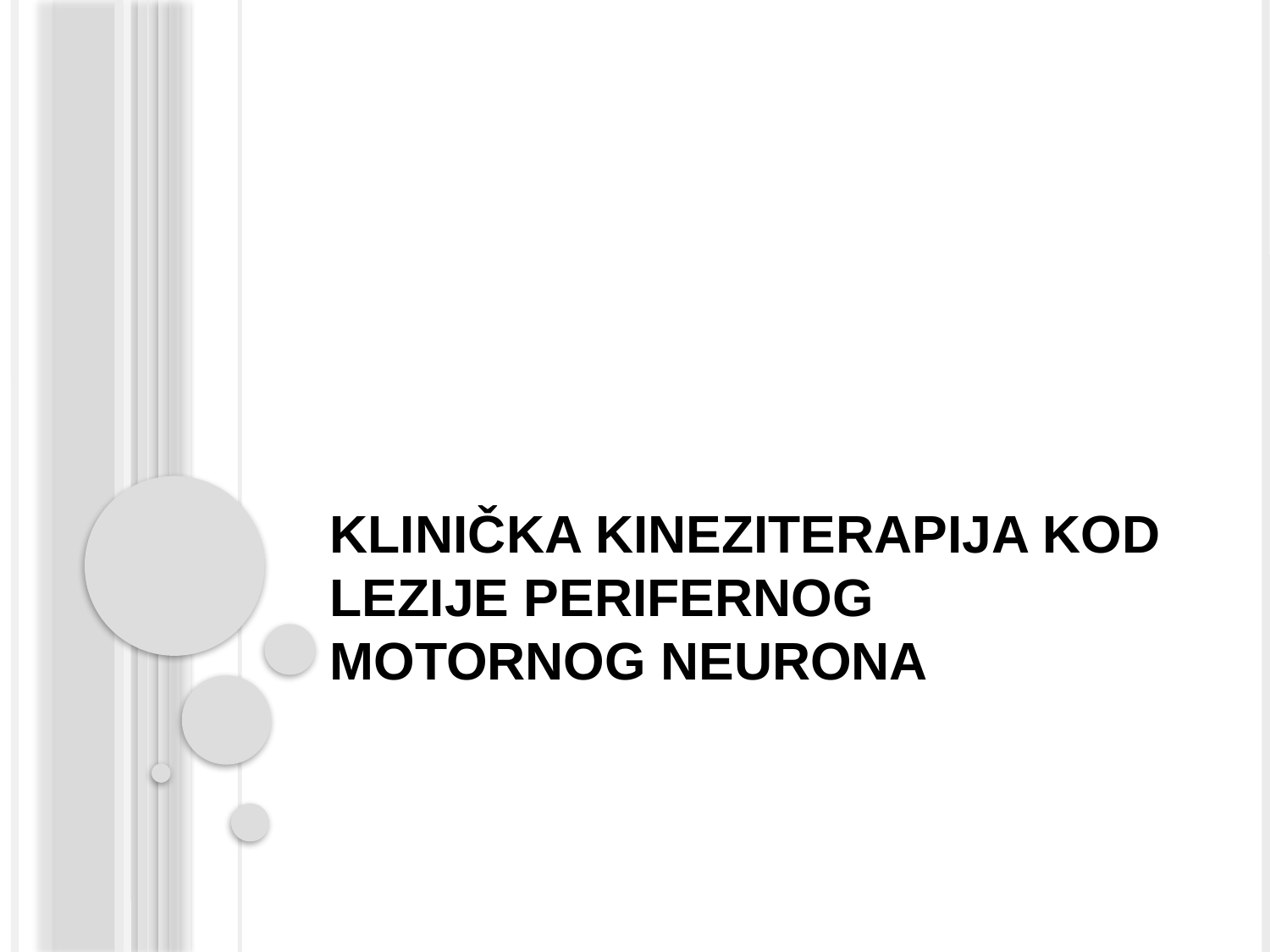

# Klinička kineziterapija kod lezije perifernog motornog neurona